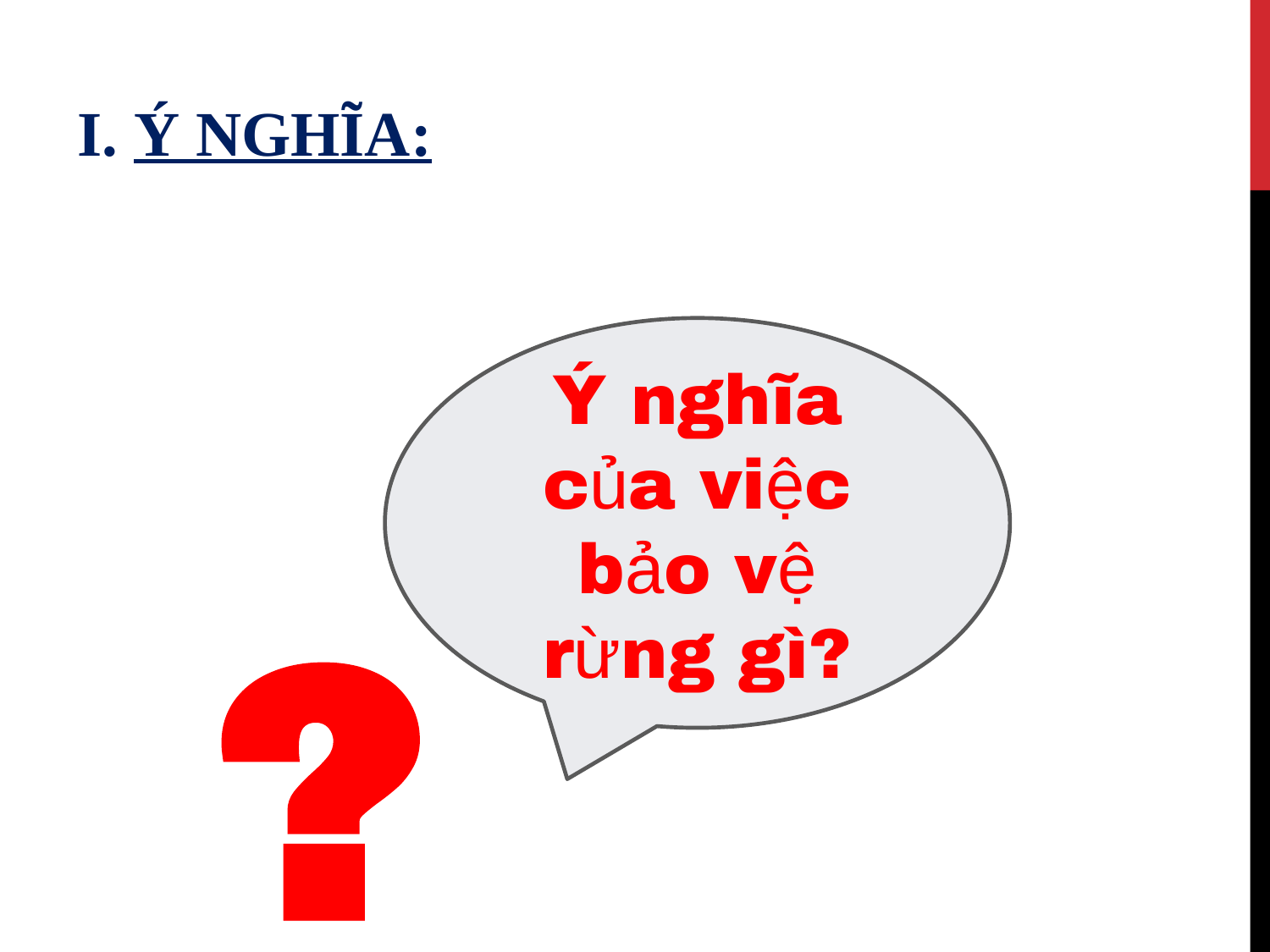

I. Ý NGHĨA:
Ý nghĩa của việc bảo vệ rừng gì?
?